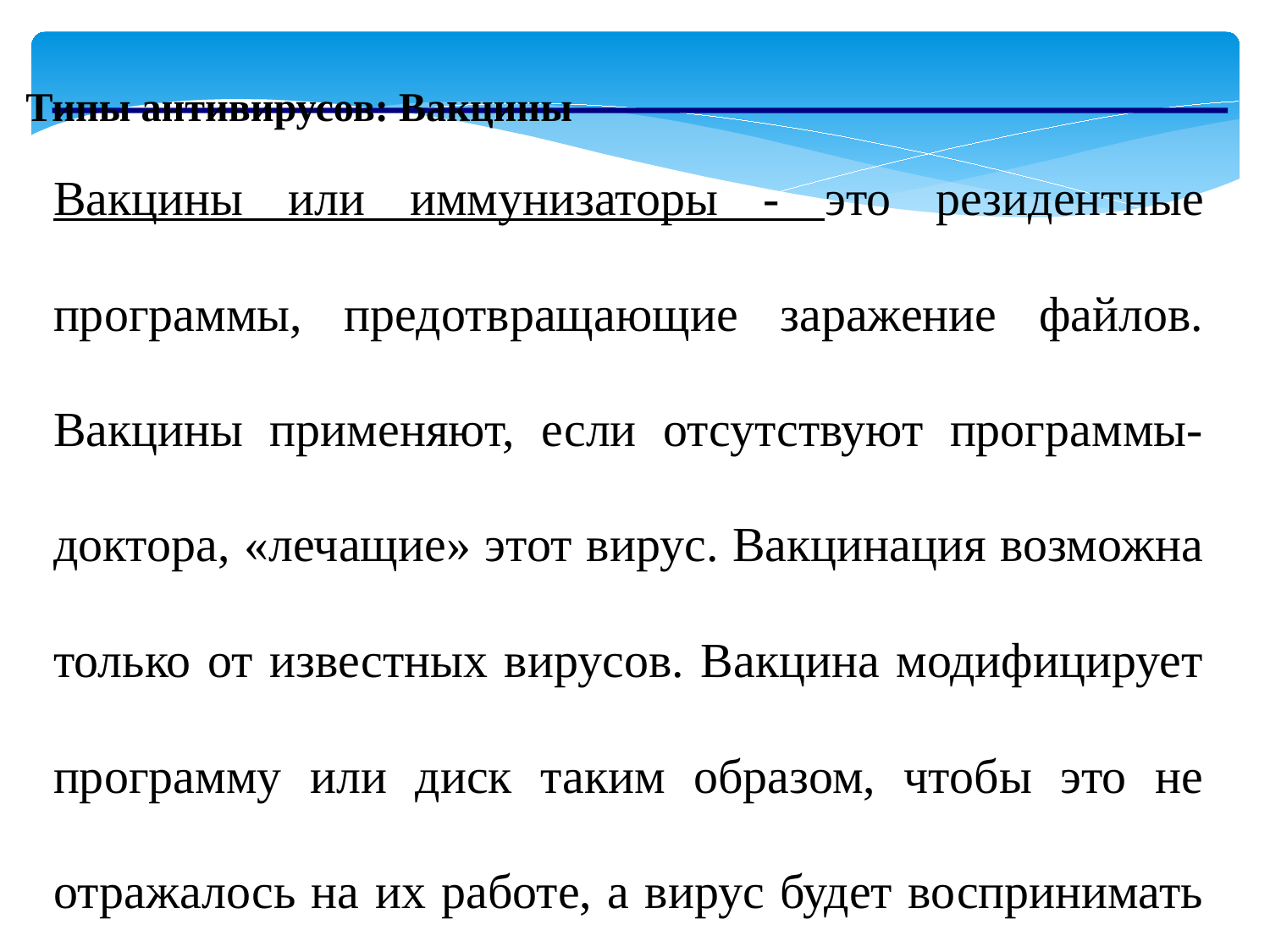

Типы антивирусов: Вакцины
Вакцины или иммунизаторы - это резидентные программы, предотвращающие заражение файлов. Вакцины применяют, если отсутствуют программы-доктора, «лечащие» этот вирус. Вакцинация возможна только от известных вирусов. Вакцина модифицирует программу или диск таким образом, чтобы это не отражалось на их работе, а вирус будет воспринимать их зараженными и поэтому не внедрится. В настоящее время программы-вакцины имеют ограниченное применение.